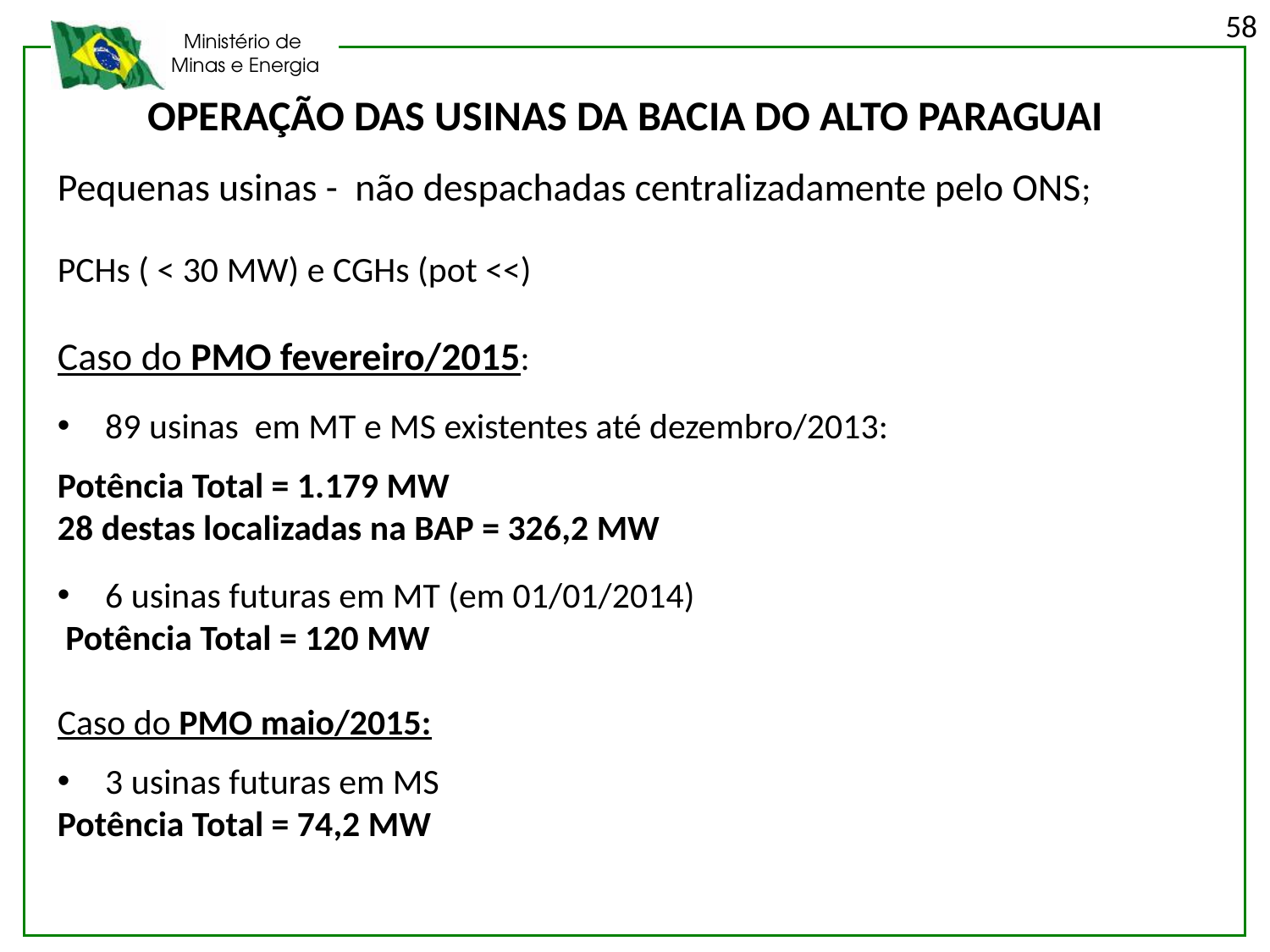

58
OPERAÇÃO DAS USINAS DA BACIA DO ALTO PARAGUAI
Pequenas usinas -  não despachadas centralizadamente pelo ONS;

PCHs ( < 30 MW) e CGHs (pot <<)

Caso do PMO fevereiro/2015:

89 usinas  em MT e MS existentes até dezembro/2013:

Potência Total = 1.179 MW
28 destas localizadas na BAP = 326,2 MW

6 usinas futuras em MT (em 01/01/2014)
 Potência Total = 120 MW

Caso do PMO maio/2015:

3 usinas futuras em MS
Potência Total = 74,2 MW